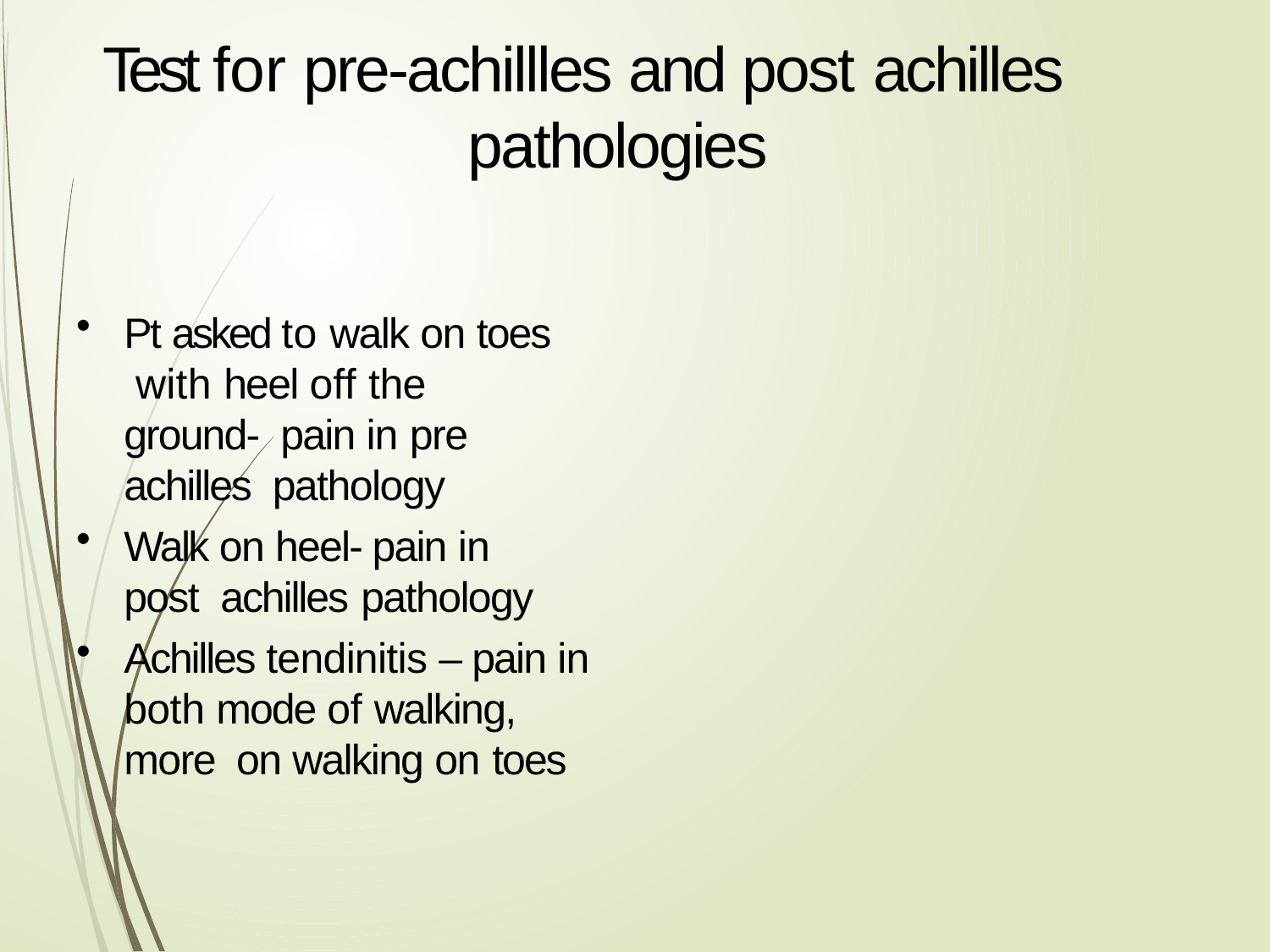

# Test for pre-achillles and post achilles  pathologies
Pt asked to walk on toes  with heel off the ground-  pain in pre achilles  pathology
Walk on heel- pain in post  achilles pathology
Achilles tendinitis – pain in  both mode of walking, more  on walking on toes